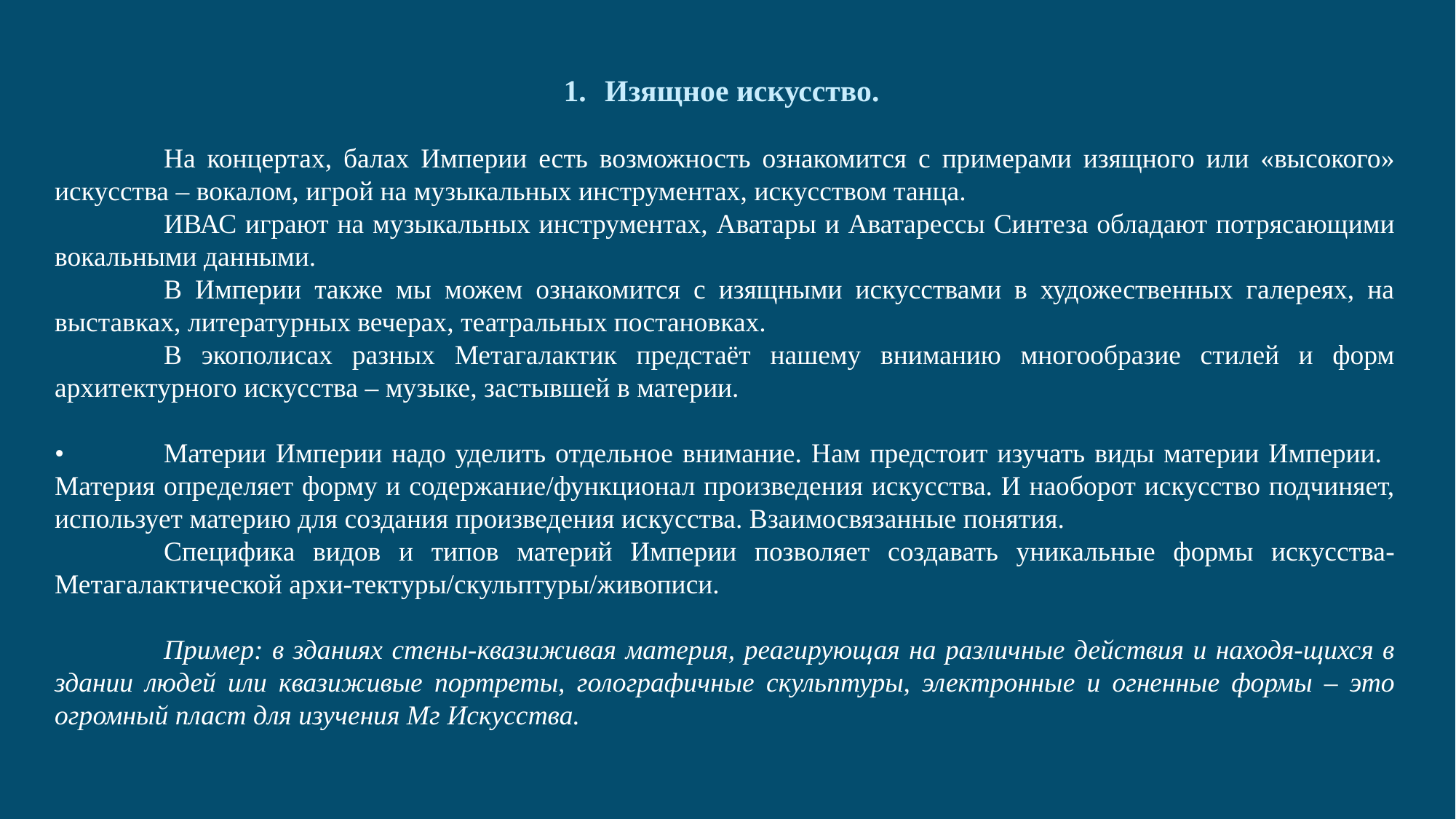

Изящное искусство.

	На концертах, балах Империи есть возможность ознакомится с примерами изящного или «высокого» искусства – вокалом, игрой на музыкальных инструментах, искусством танца.
	ИВАС играют на музыкальных инструментах, Аватары и Аватарессы Синтеза обладают потрясающими вокальными данными.
	В Империи также мы можем ознакомится с изящными искусствами в художественных галереях, на выставках, литературных вечерах, театральных постановках.
	В экополисах разных Метагалактик предстаёт нашему вниманию многообразие стилей и форм архитектурного искусства – музыке, застывшей в материи.

•	Материи Империи надо уделить отдельное внимание. Нам предстоит изучать виды материи Империи. 	Материя определяет форму и содержание/функционал произведения искусства. И наоборот искусство подчиняет, использует материю для создания произведения искусства. Взаимосвязанные понятия.
	Специфика видов и типов материй Империи позволяет создавать уникальные формы искусства-Метагалактической архи-тектуры/скульптуры/живописи.

	Пример: в зданиях стены-квазиживая материя, реагирующая на различные действия и находя-щихся в здании людей или квазиживые портреты, голографичные скульптуры, электронные и огненные формы – это огромный пласт для изучения Мг Искусства.